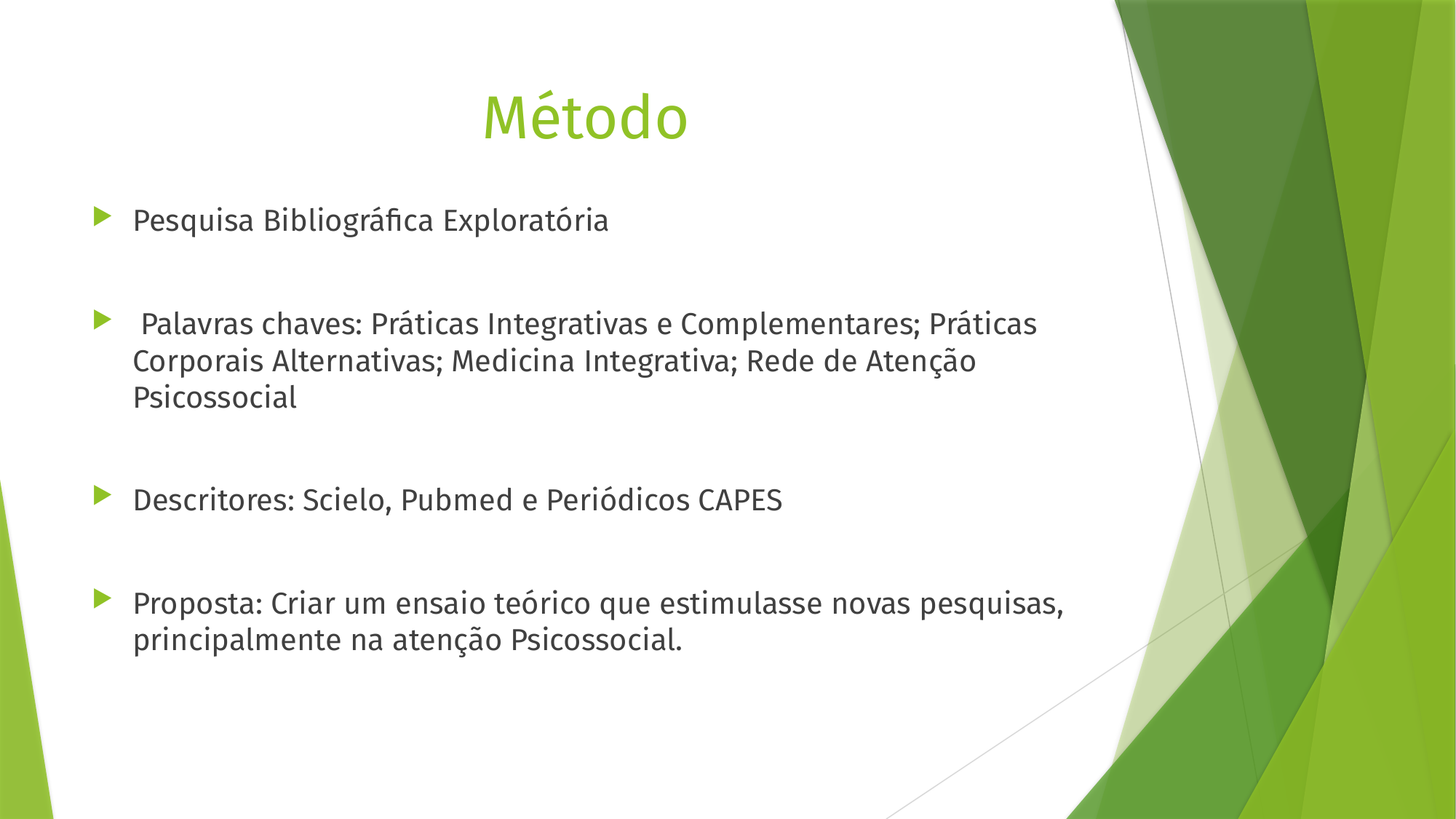

# Método

Pesquisa Bibliográfica Exploratória

 Palavras chaves: Práticas Integrativas e Complementares; Práticas Corporais Alternativas; Medicina Integrativa; Rede de Atenção Psicossocial

Descritores: Scielo, Pubmed e Periódicos CAPES

Proposta: Criar um ensaio teórico que estimulasse novas pesquisas, principalmente na atenção Psicossocial.